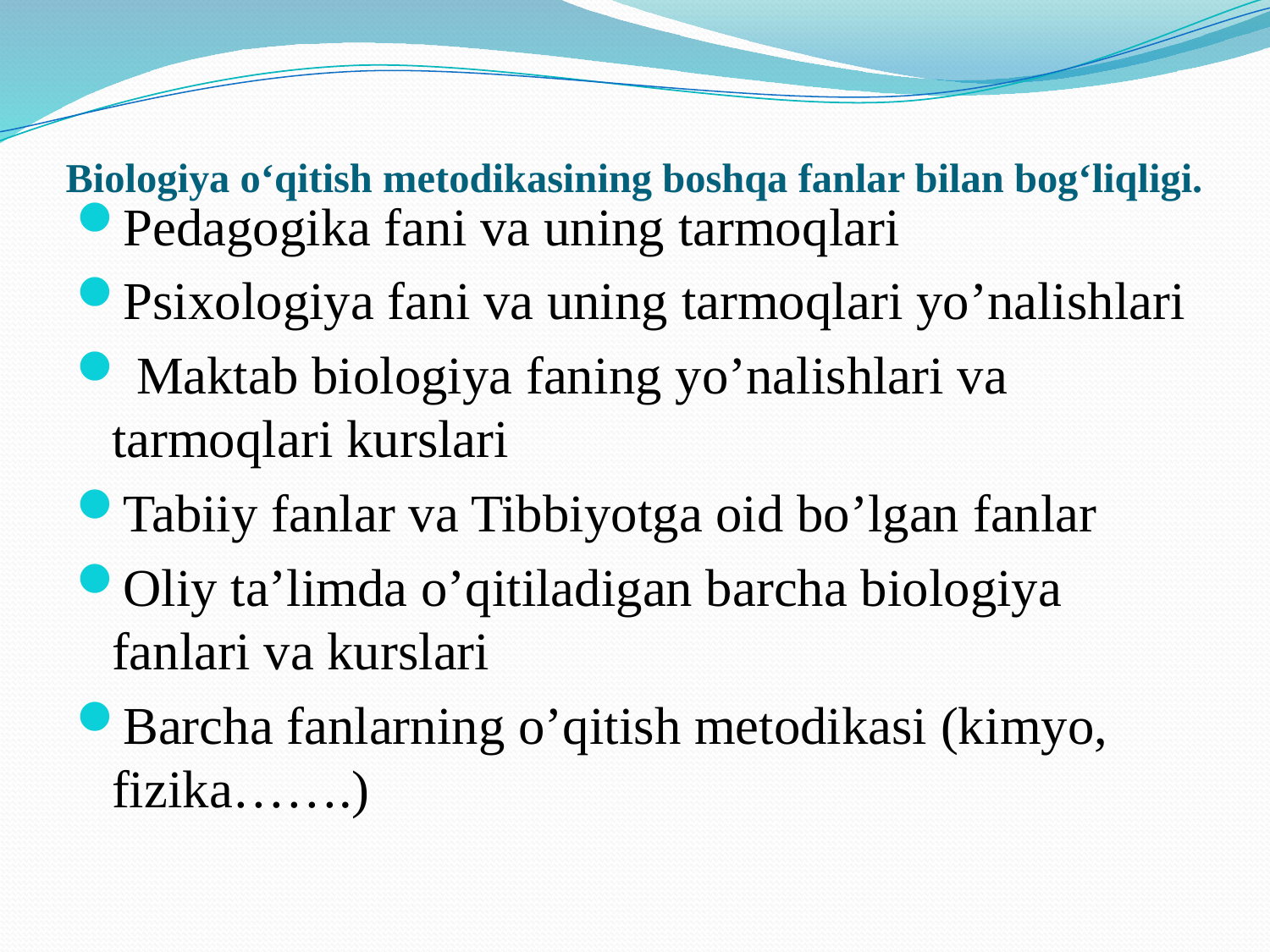

# Biologiya o‘qitish metodikasining boshqa fanlar bilan bog‘liqligi.
Pedagogika fani va uning tarmoqlari
Psixologiya fani va uning tarmoqlari yo’nalishlari
 Maktab biologiya faning yo’nalishlari va tarmoqlari kurslari
Tabiiy fanlar va Tibbiyotga oid bo’lgan fanlar
Oliy ta’limda o’qitiladigan barcha biologiya fanlari va kurslari
Barcha fanlarning o’qitish metodikasi (kimyo, fizika…….)